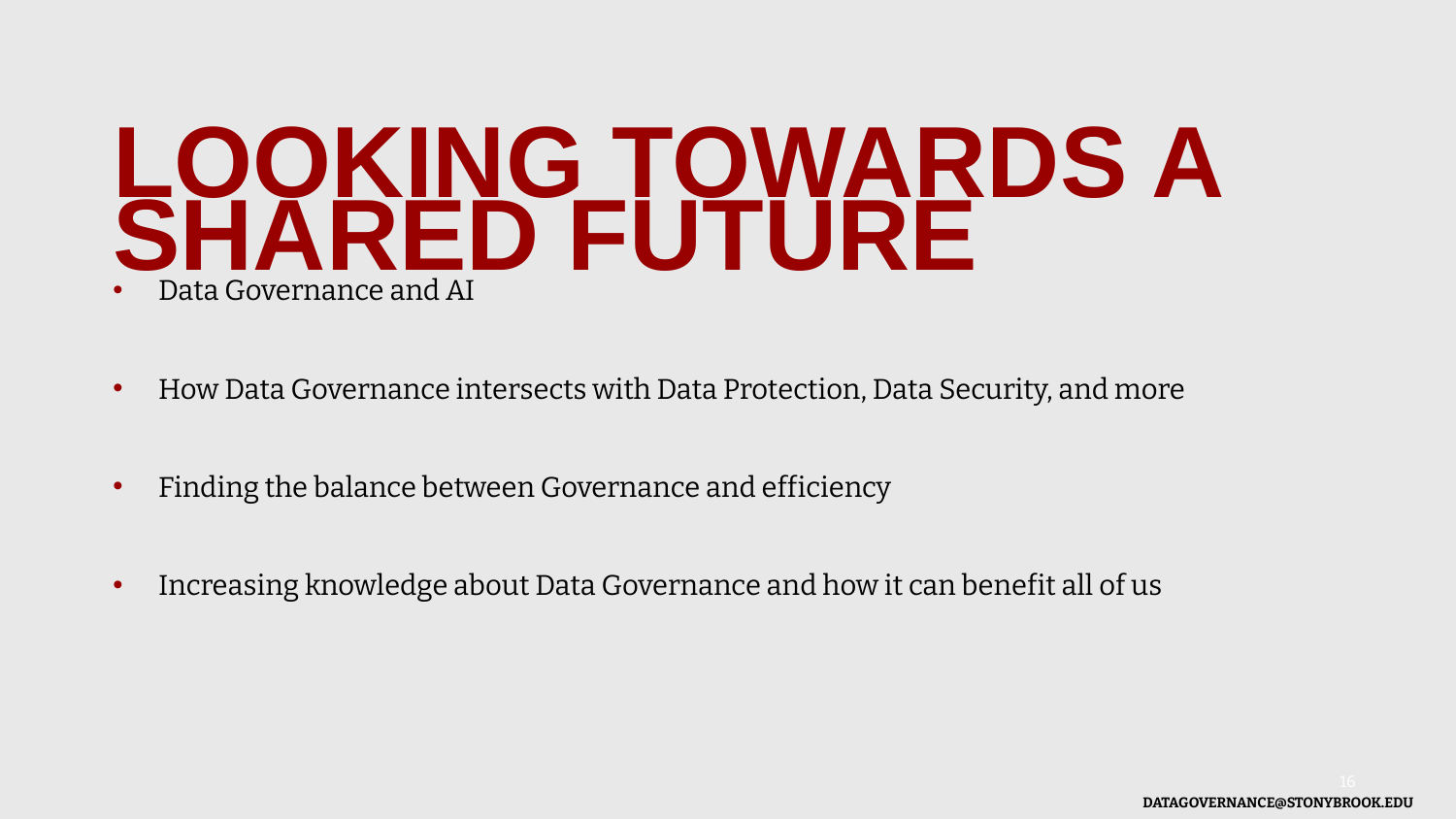

Looking towards a shared future
Data Governance and AI

How Data Governance intersects with Data Protection, Data Security, and more

Finding the balance between Governance and efficiency

Increasing knowledge about Data Governance and how it can benefit all of us
16
DATAGOVERNANCE@STONYBROOK.EDU